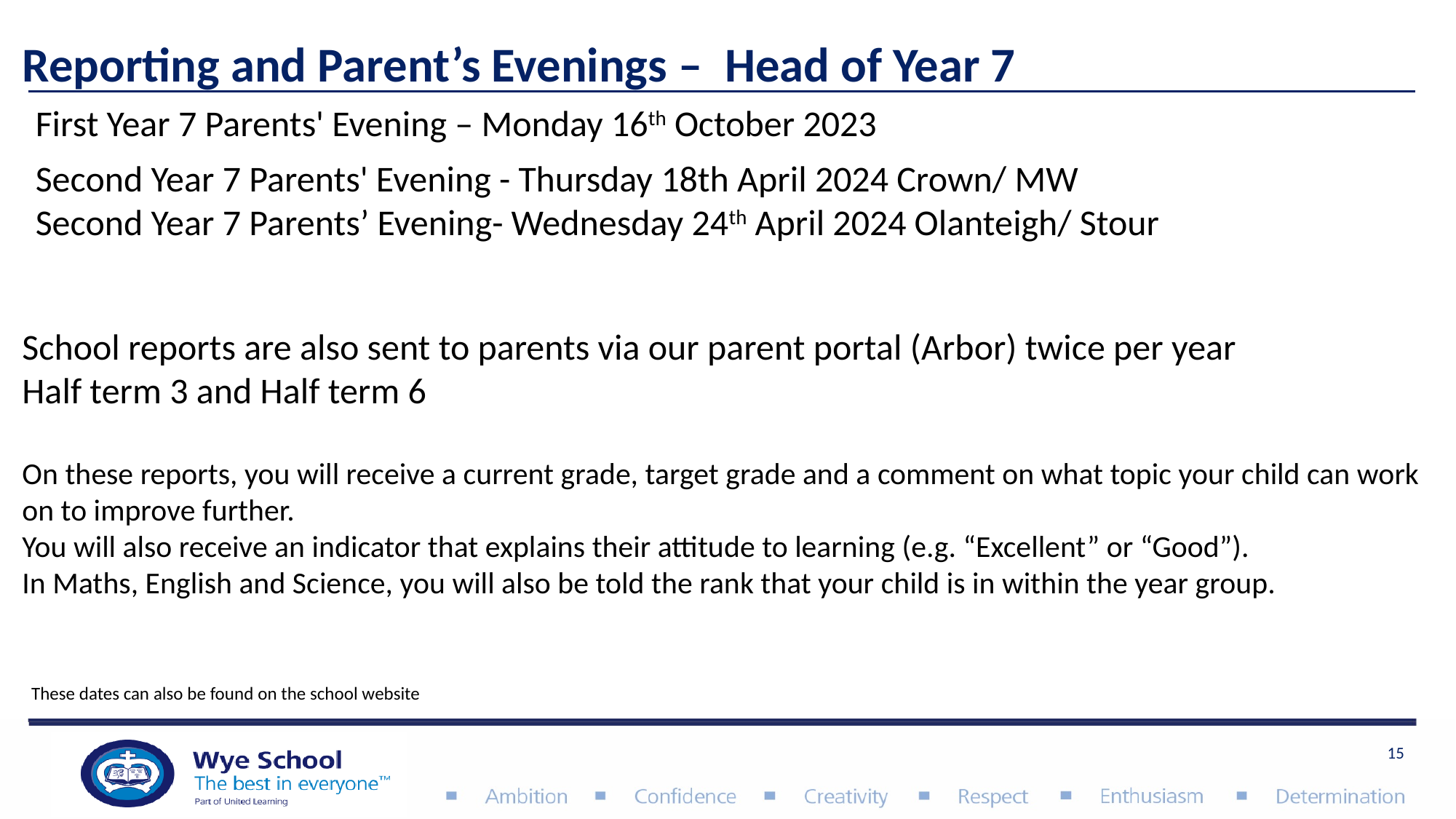

# Reporting and Parent’s Evenings –  Head of Year 7
First Year 7 Parents' Evening – Monday 16th October 2023
Second Year 7 Parents' Evening - Thursday 18th April 2024 Crown/ MW
Second Year 7 Parents’ Evening- Wednesday 24th April 2024 Olanteigh/ Stour

School reports are also sent to parents via our parent portal (Arbor) twice per year
Half term 3 and Half term 6

On these reports, you will receive a current grade, target grade and a comment on what topic your child can work on to improve further.
You will also receive an indicator that explains their attitude to learning (e.g. “Excellent” or “Good”).
In Maths, English and Science, you will also be told the rank that your child is in within the year group.

These dates can also be found on the school website
15